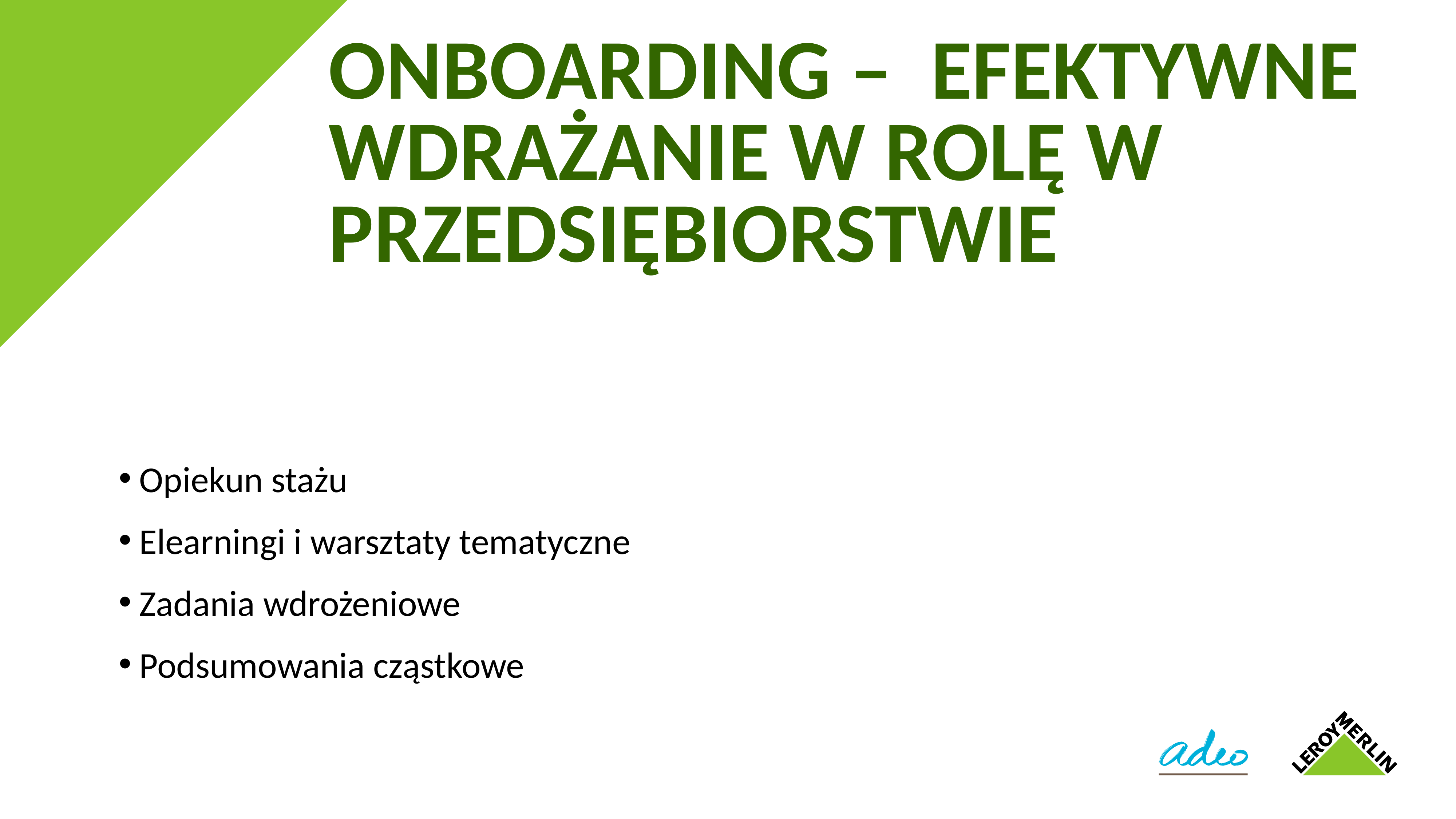

# Onboarding –  efektywne wdrażanie w rolę w przedsiębiorstwie
Opiekun stażu
Elearningi i warsztaty tematyczne
Zadania wdrożeniowe
Podsumowania cząstkowe